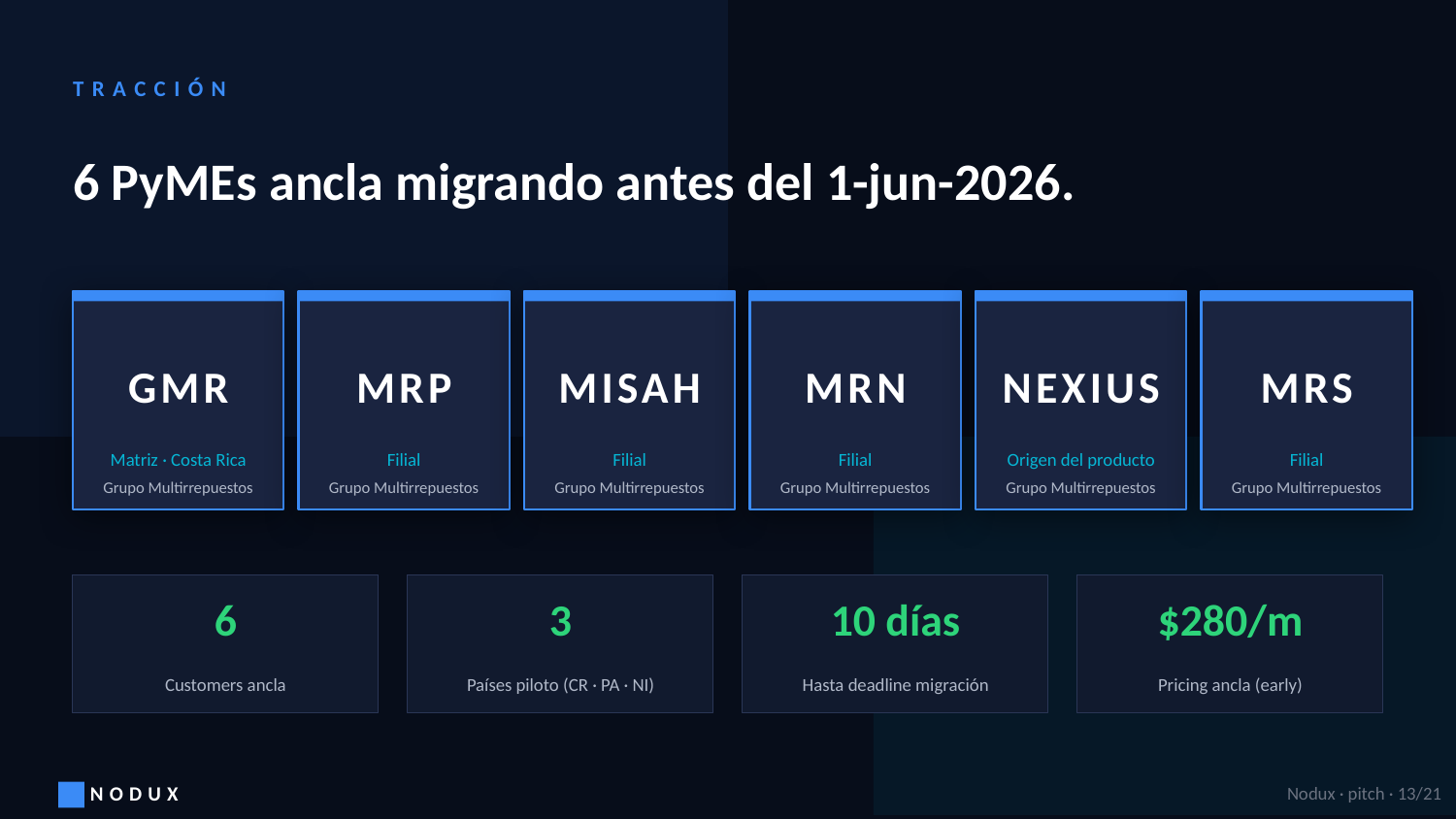

TRACCIÓN
6 PyMEs ancla migrando antes del 1-jun-2026.

GMR
MRP
MISAH
MRN
NEXIUS
MRS
Matriz · Costa Rica
Filial
Filial
Filial

Origen del producto
Filial
Grupo Multirrepuestos
Grupo Multirrepuestos
Grupo Multirrepuestos
Grupo Multirrepuestos
Grupo Multirrepuestos
Grupo Multirrepuestos

6
3
10 días
$280/m
Customers ancla
Países piloto (CR · PA · NI)
Hasta deadline migración
Pricing ancla (early)
NODUX
Nodux · pitch · 13/21